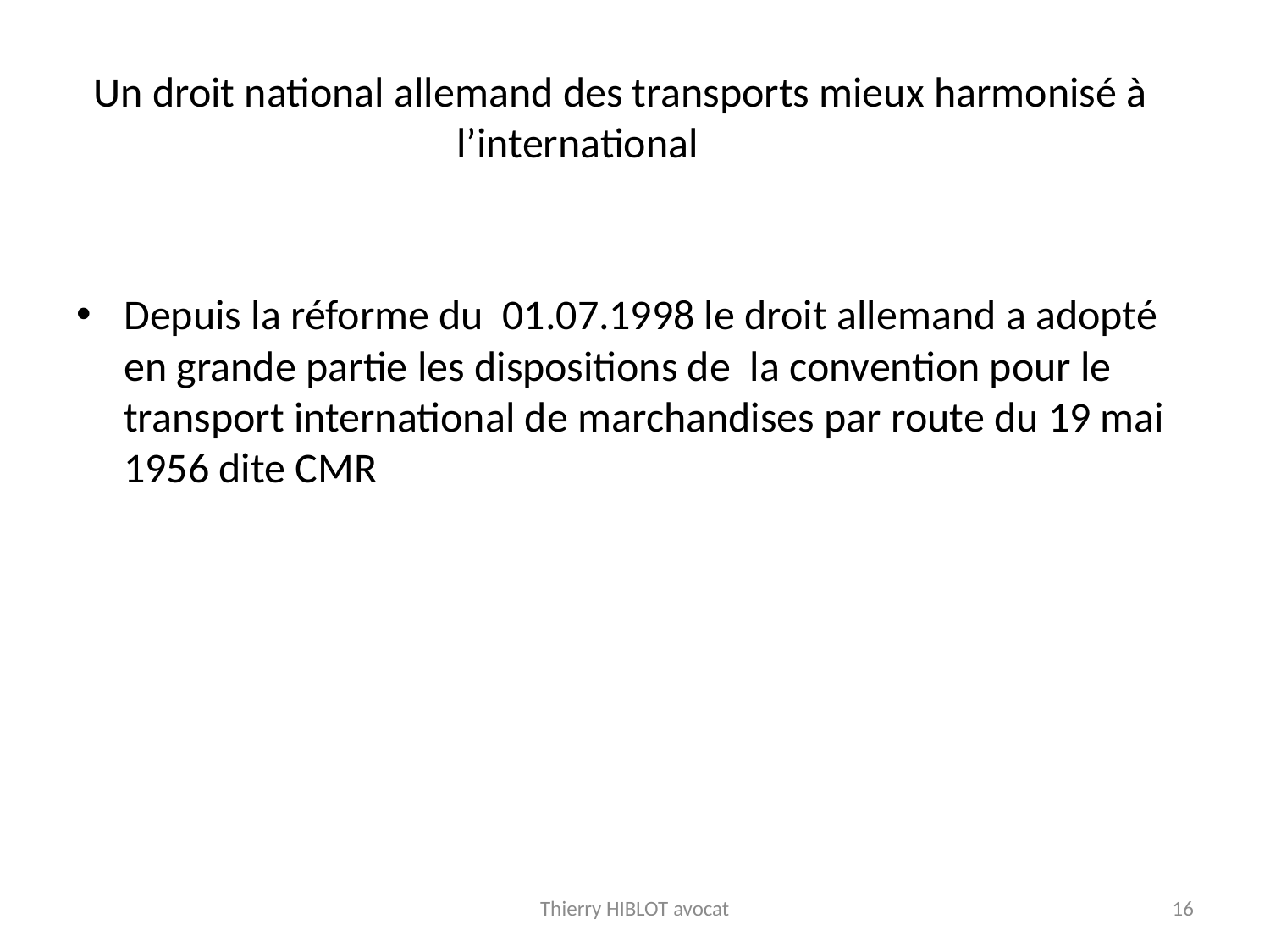

# Un droit national allemand des transports mieux harmonisé à l’international

Depuis la réforme du  01.07.1998 le droit allemand a adopté en grande partie les dispositions de  la convention pour le transport international de marchandises par route du 19 mai 1956 dite CMR

Thierry HIBLOT avocat
16